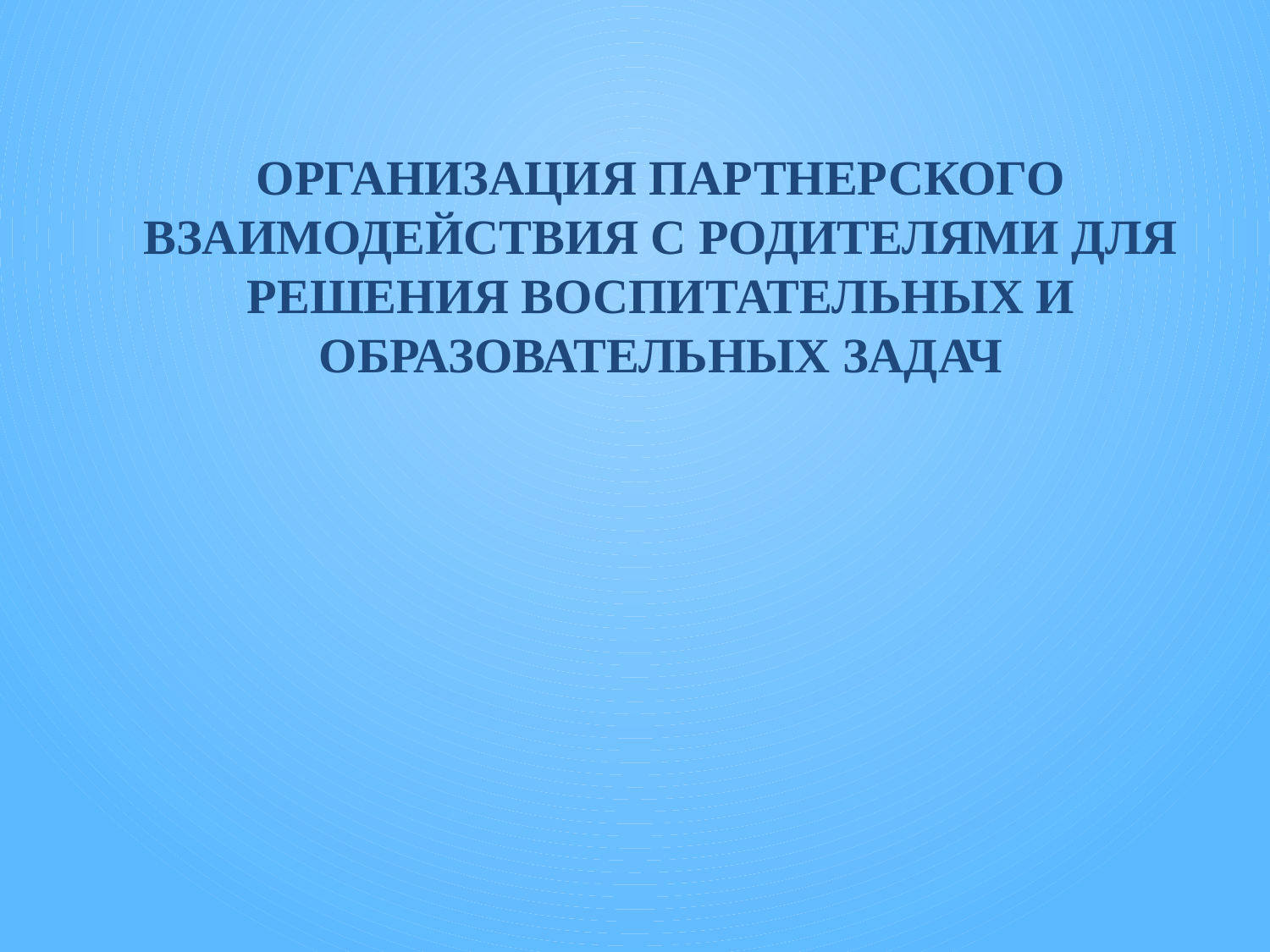

Организация партнерского взаимодействия с родителями для решения воспитательных и образовательных задач